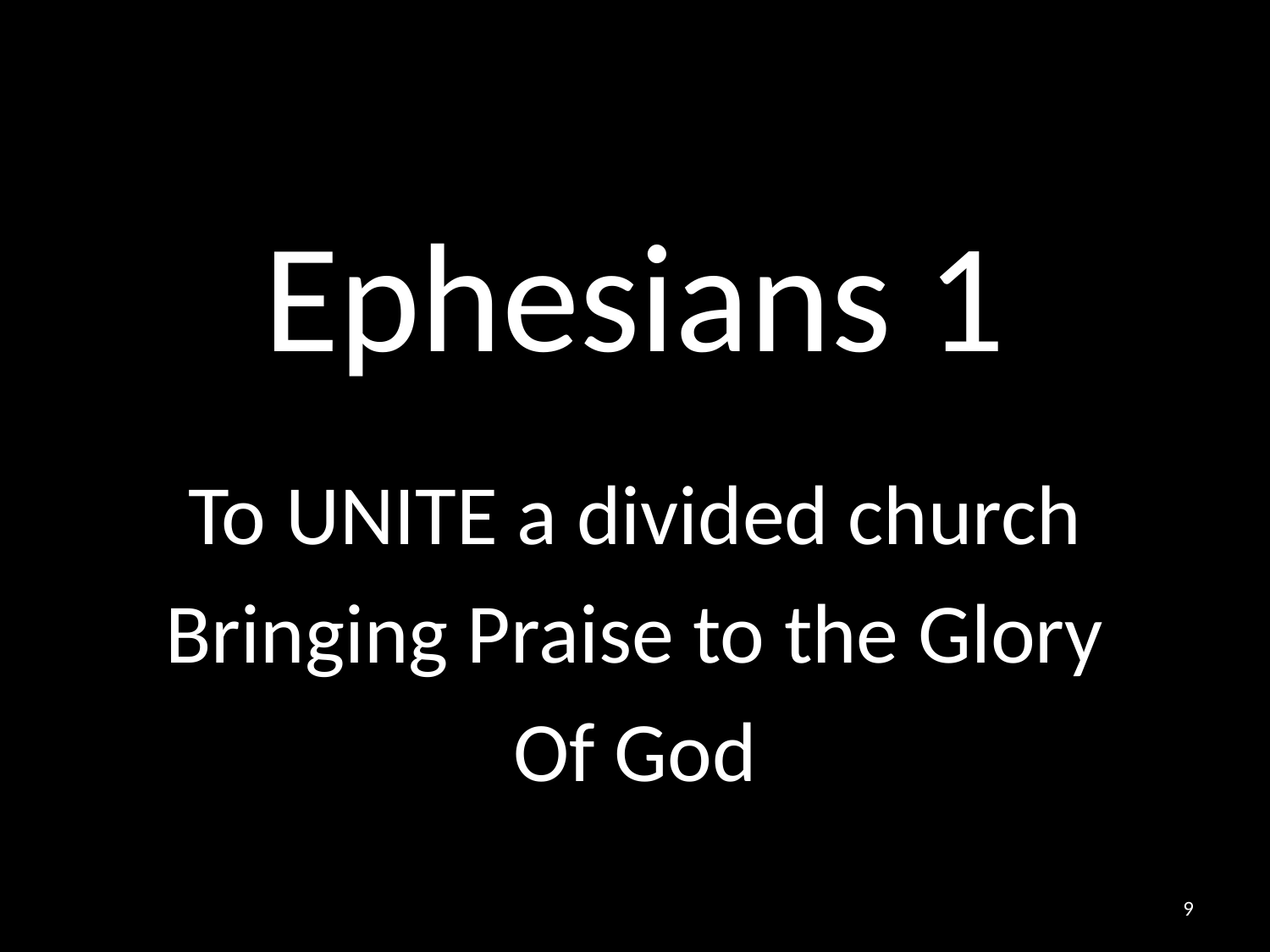

# Ephesians 1
GOD
GOD
To UNITE a divided church
Bringing Praise to the Glory
Of God
9